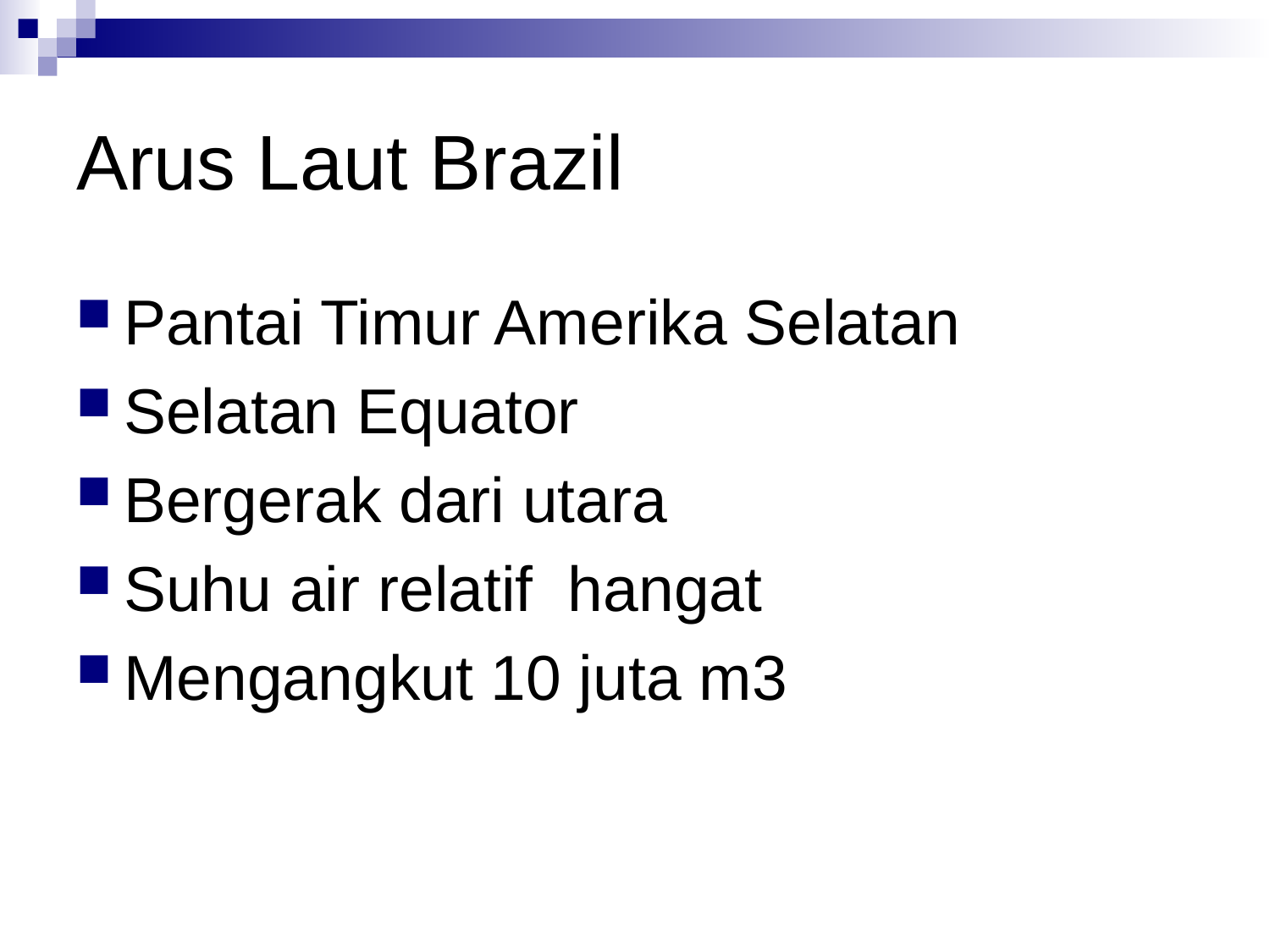

# Arus Laut Brazil
Pantai Timur Amerika Selatan
Selatan Equator
Bergerak dari utara
Suhu air relatif  hangat
Mengangkut 10 juta m3